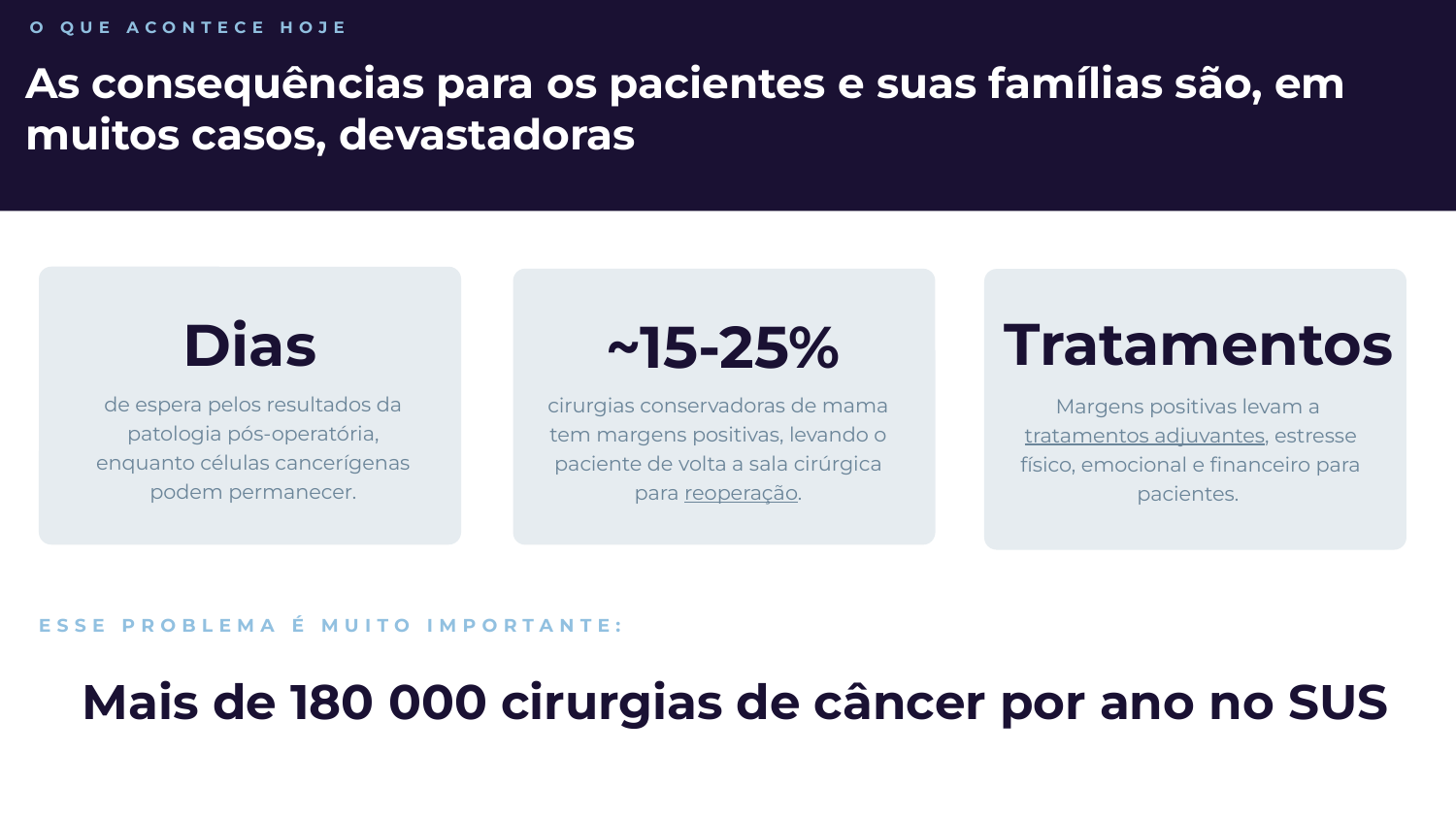

O QUE ACONTECE HOJE
As consequências para os pacientes e suas famílias são, em muitos casos, devastadoras

Tratamentos
Dias
~15-25%
de espera pelos resultados da patologia pós-operatória, enquanto células cancerígenas podem permanecer.
Margens positivas levam a
tratamentos adjuvantes, estresse físico, emocional e financeiro para pacientes.
cirurgias conservadoras de mama tem margens positivas, levando o paciente de volta a sala cirúrgica para reoperação.

ESSE PROBLEMA é MUITO IMPORTANTE:
Mais de 180 000 cirurgias de câncer por ano no SUS